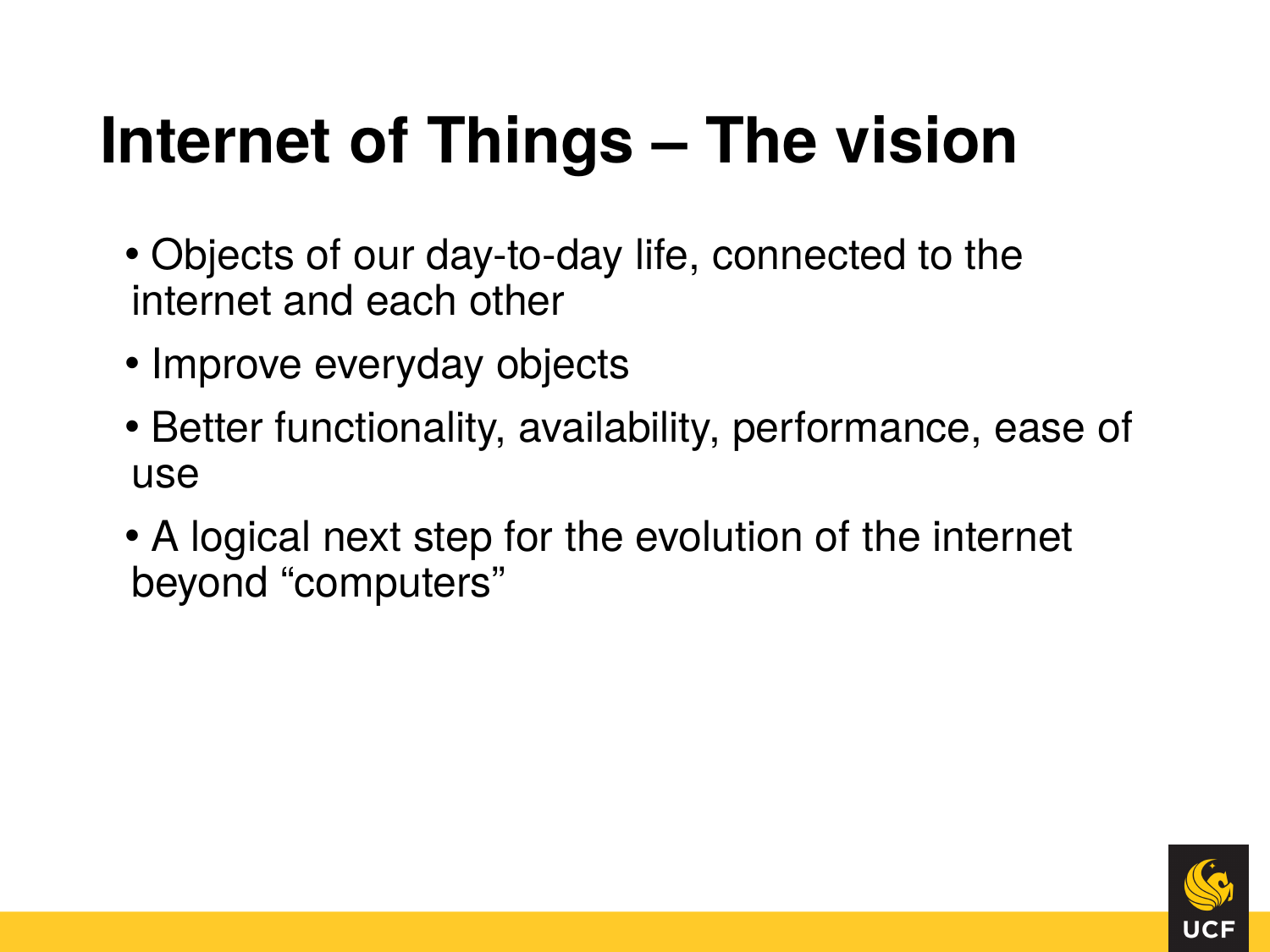

# Internet of Things – The vision
 Objects of our day-to-day life, connected to the internet and each other
 Improve everyday objects
 Better functionality, availability, performance, ease of use
 A logical next step for the evolution of the internet beyond “computers”